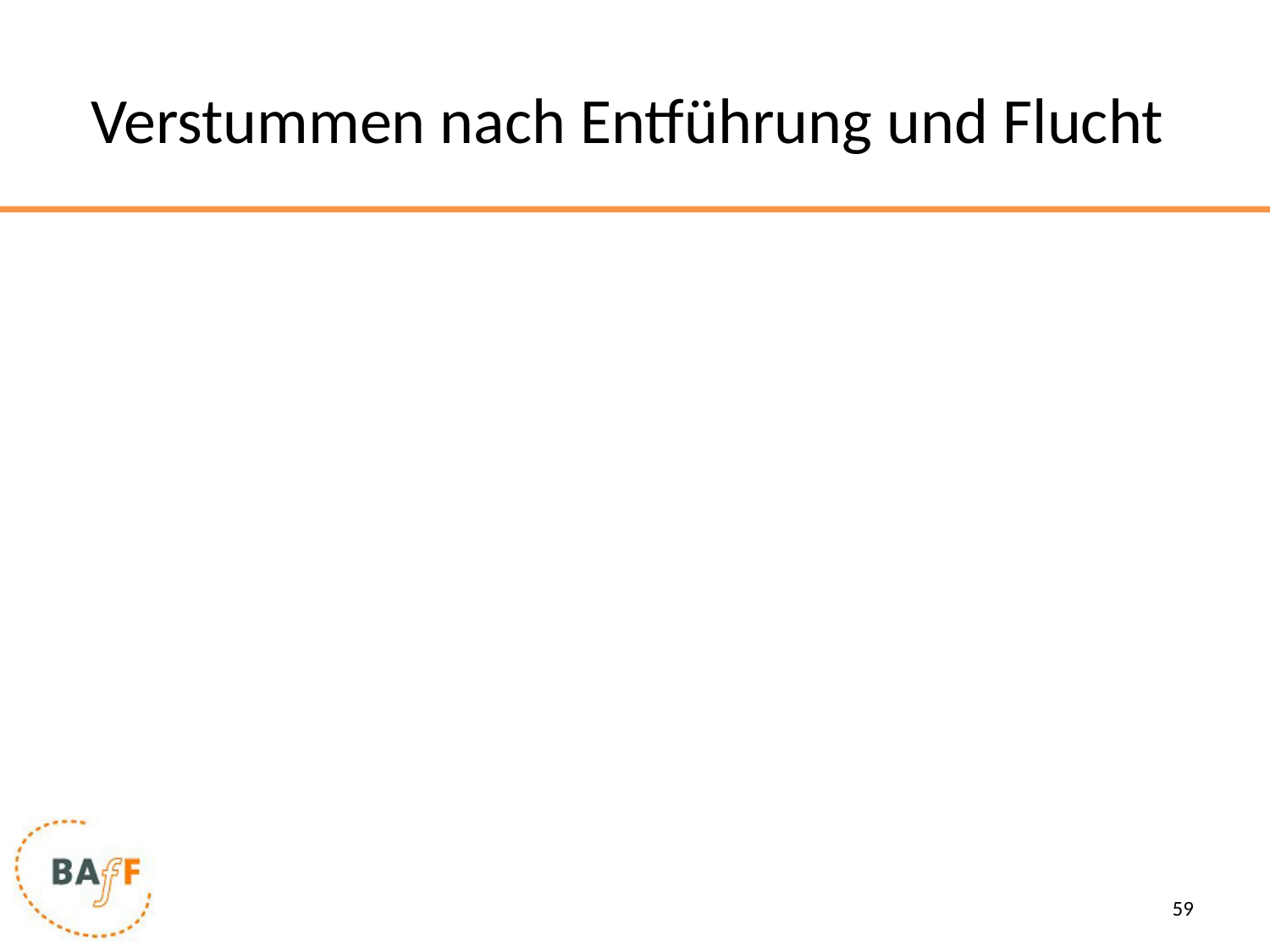

# Verstummen nach Entführung und Flucht

59